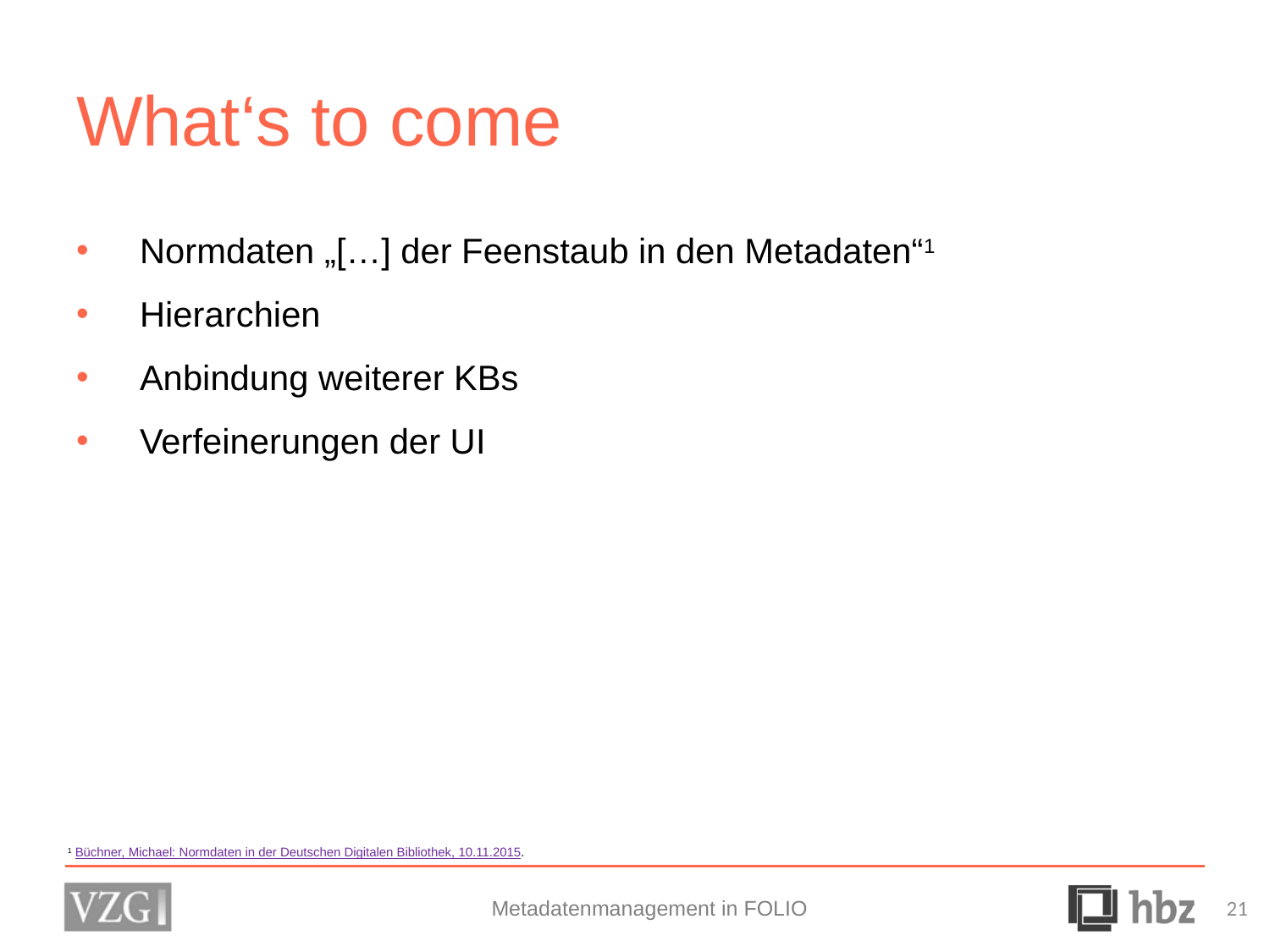

# What‘s to come
Normdaten „[…] der Feenstaub in den Metadaten“1
Hierarchien
Anbindung weiterer KBs
Verfeinerungen der UI
1 Büchner, Michael: Normdaten in der Deutschen Digitalen Bibliothek, 10.11.2015.
Metadatenmanagement in FOLIO
21